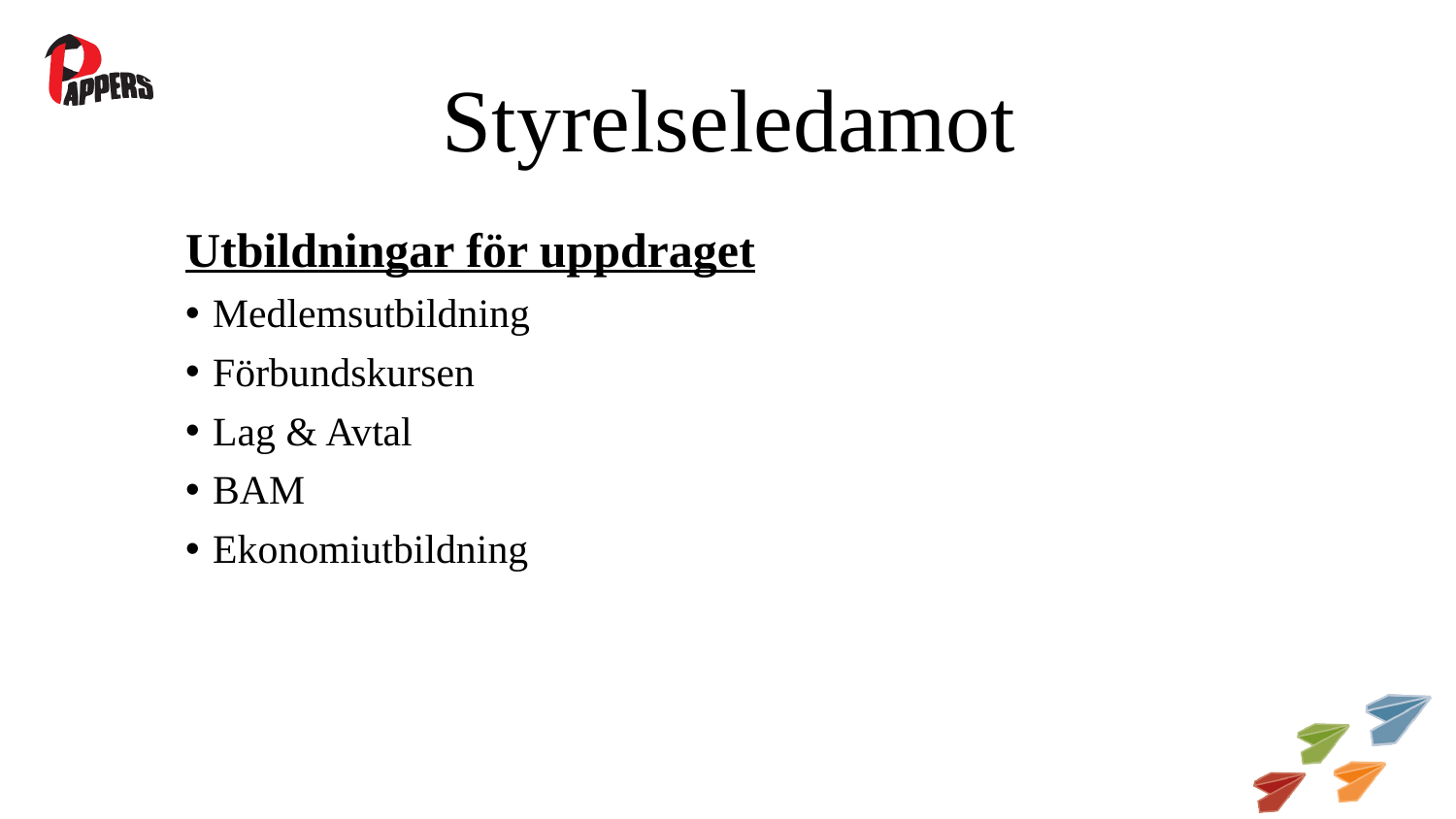

# Styrelseledamot
Utbildningar för uppdraget
Medlemsutbildning
Förbundskursen
Lag & Avtal
BAM
Ekonomiutbildning